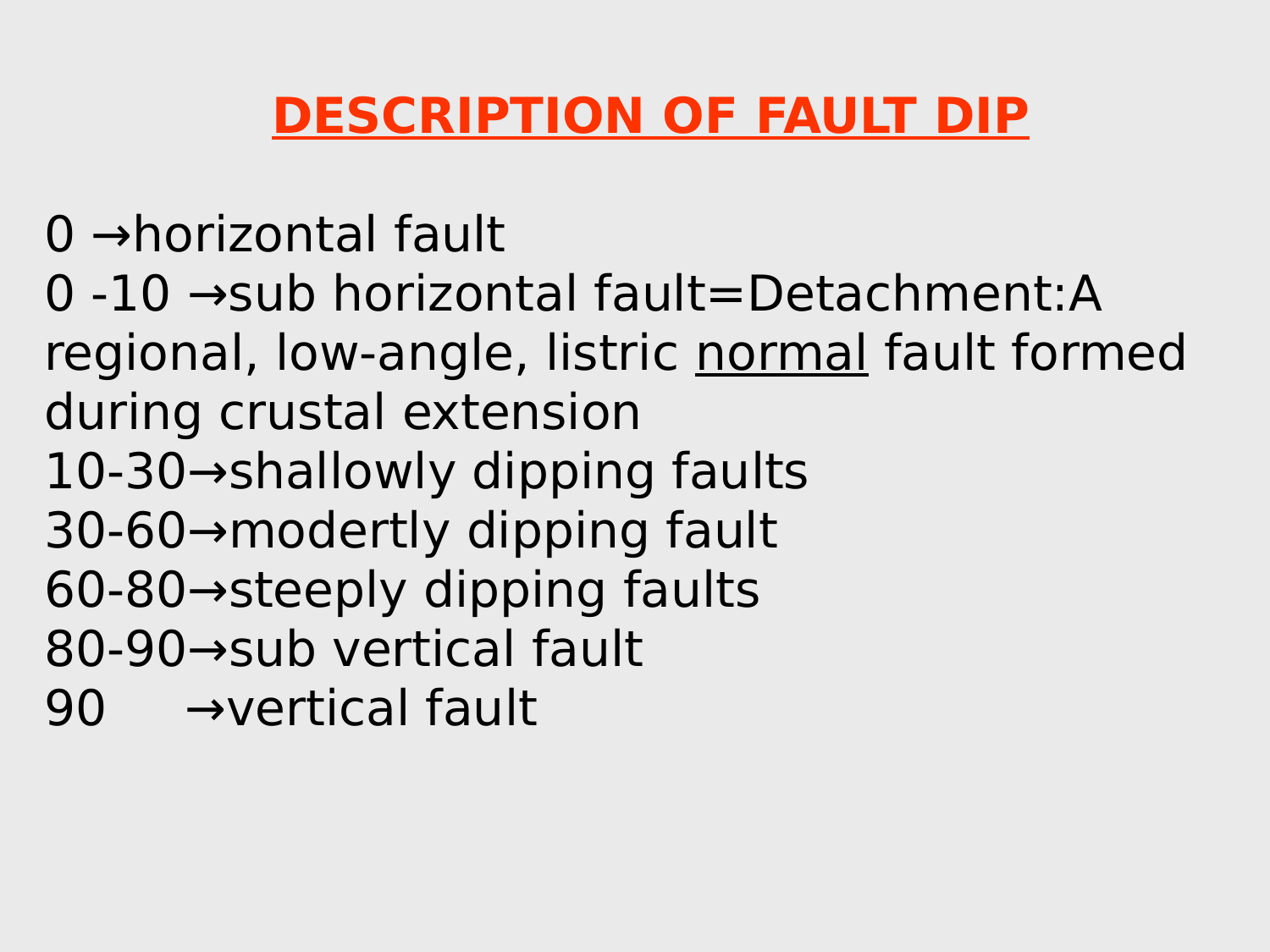

DESCRIPTION OF FAULT DIP

0 →horizontal fault
0 -10 →sub horizontal fault=Detachment:A regional, low-angle, listric normal fault formed during crustal extension
10-30→shallowly dipping faults
30-60→modertly dipping fault
60-80→steeply dipping faults
80-90→sub vertical fault
90     →vertical fault